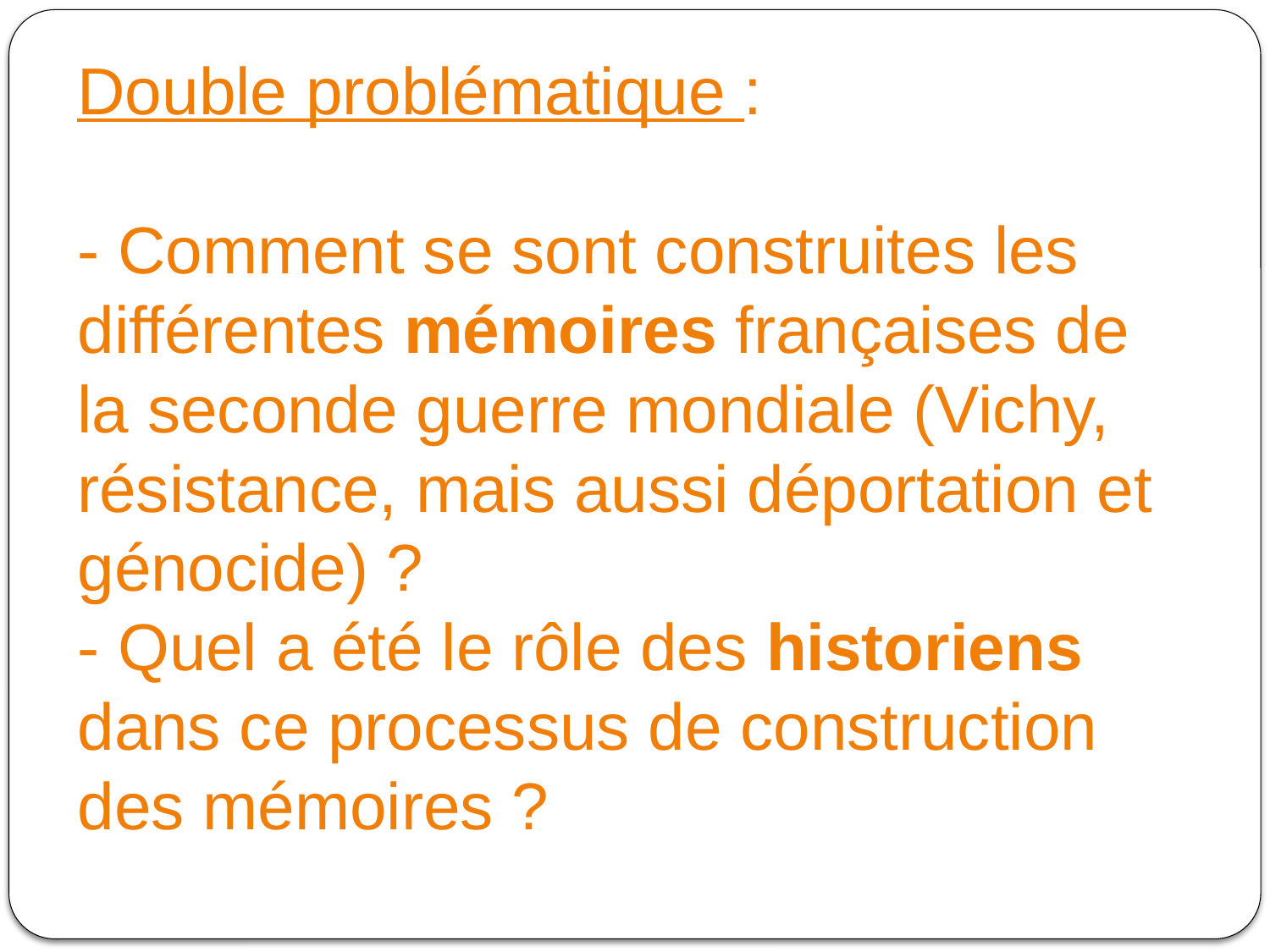

# Double problématique : - Comment se sont construites les différentes mémoires françaises de la seconde guerre mondiale (Vichy, résistance, mais aussi déportation et génocide) ? - Quel a été le rôle des historiens dans ce processus de construction des mémoires ?